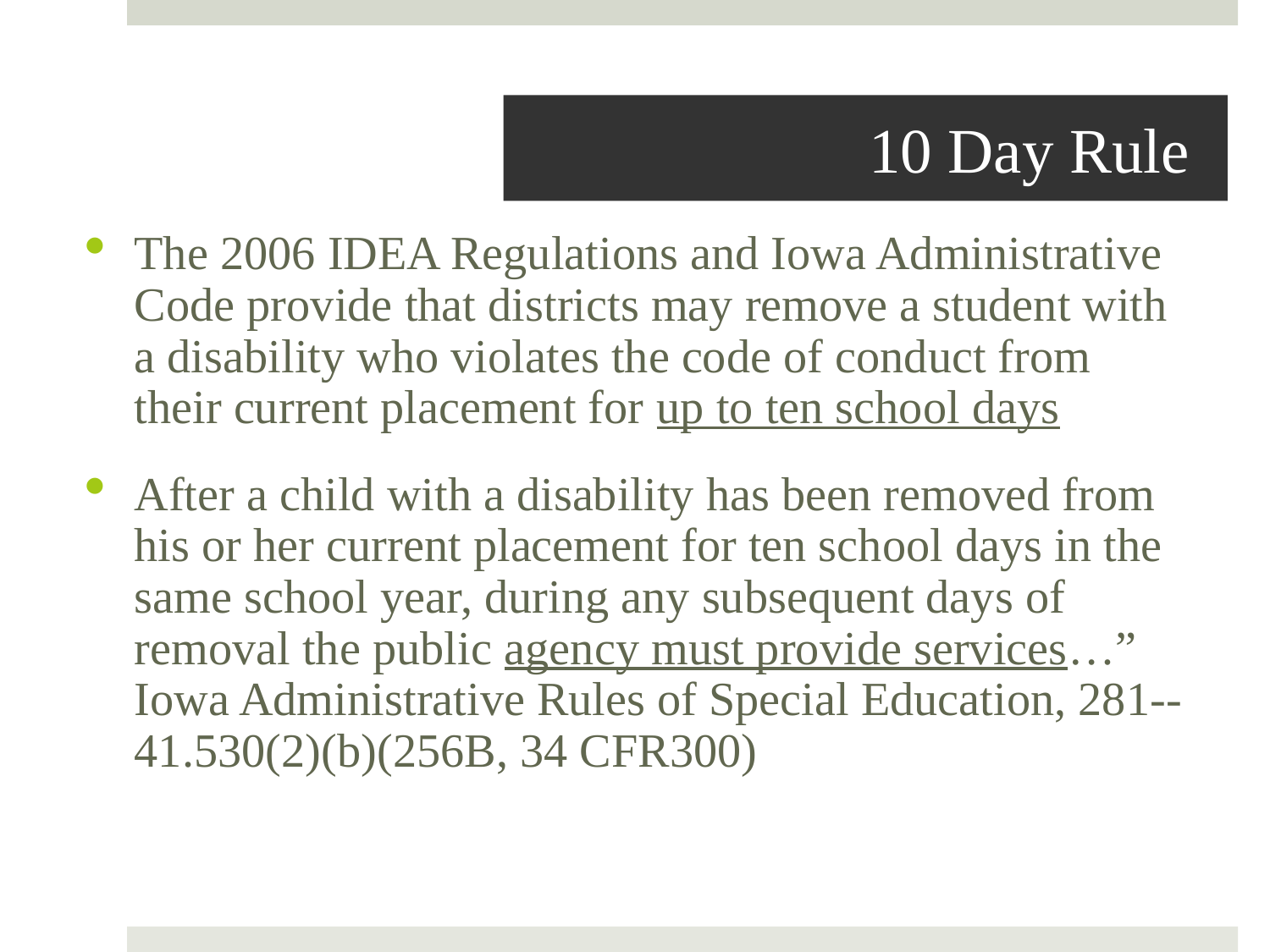

# 10 Day Rule

The 2006 IDEA Regulations and Iowa Administrative Code provide that districts may remove a student with a disability who violates the code of conduct from their current placement for up to ten school days
After a child with a disability has been removed from his or her current placement for ten school days in the same school year, during any subsequent days of removal the public agency must provide services…” Iowa Administrative Rules of Special Education, 281--41.530(2)(b)(256B, 34 CFR300)